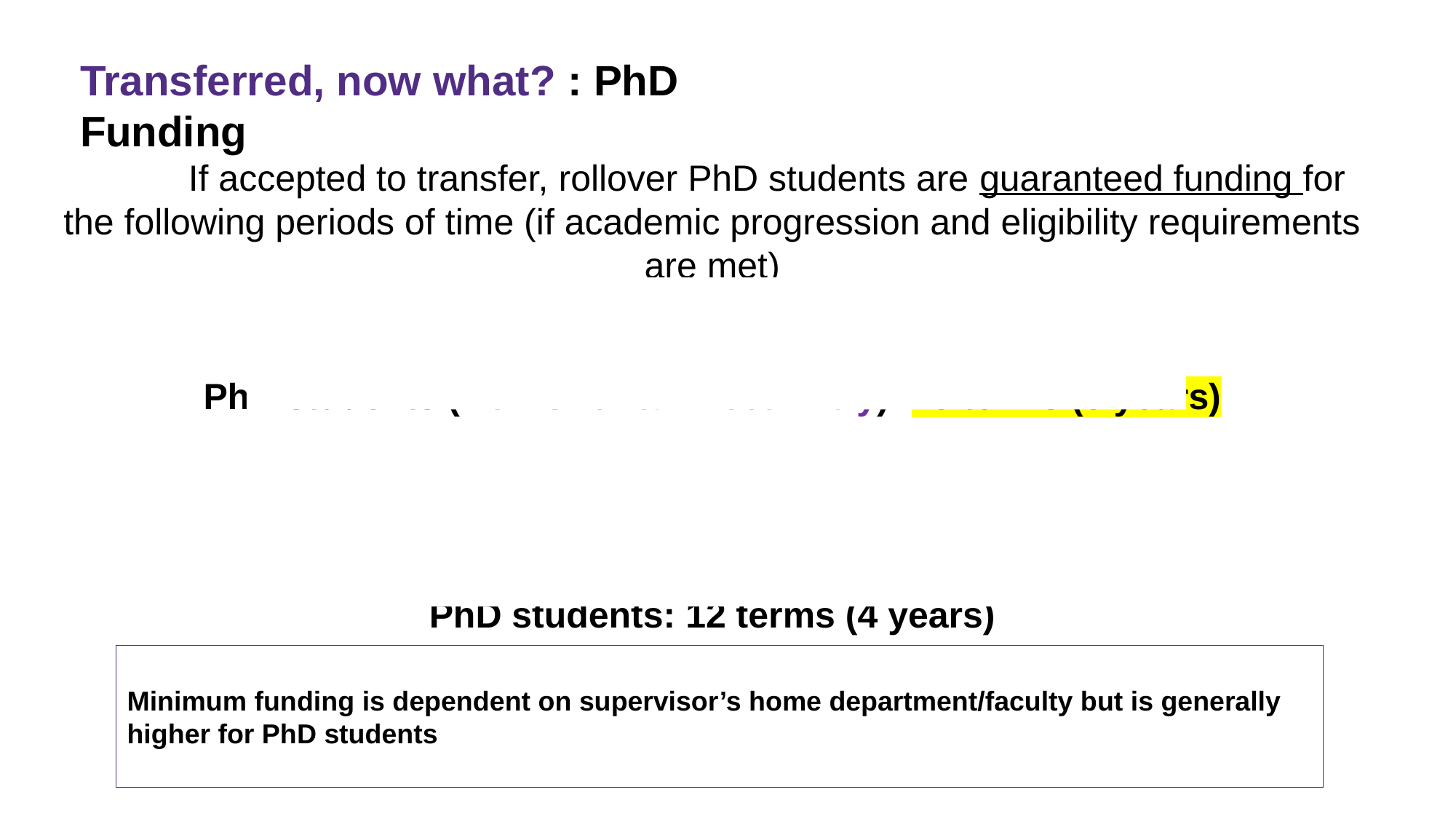

Transferred, now what? : PhD Funding
	If accepted to transfer, rollover PhD students are guaranteed funding for the following periods of time (if academic progression and eligibility requirements are met)

Funding terms:
PhD students (Roll-Over & Direct Entry): 15 terms (5 years)

In comparison to:

MSc students: 6 terms (2 years)
PhD students: 12 terms (4 years)

Minimum funding is dependent on supervisor’s home department/faculty but is generally higher for PhD students